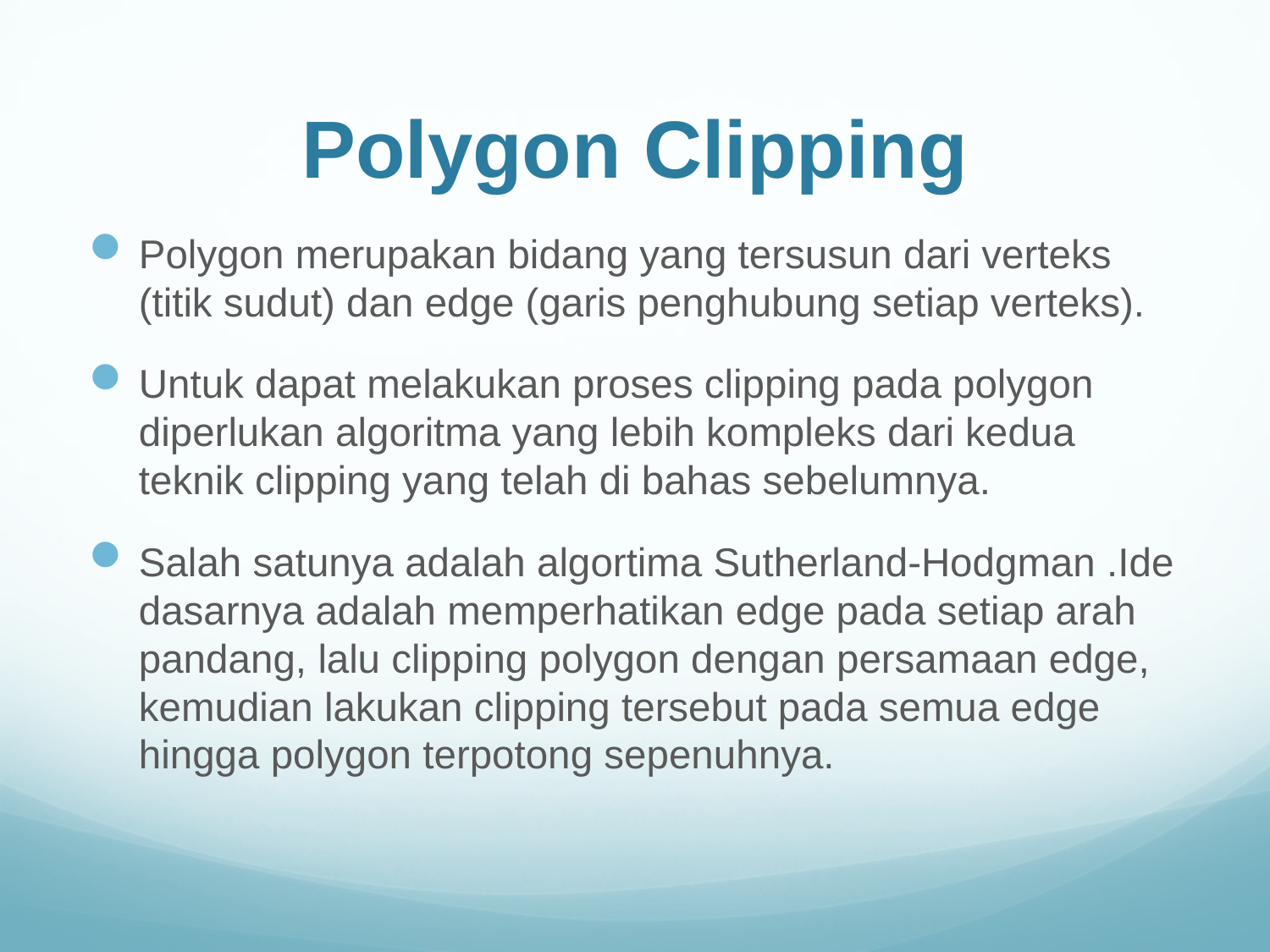

# Polygon Clipping
Polygon merupakan bidang yang tersusun dari verteks (titik sudut) dan edge (garis penghubung setiap verteks).
Untuk dapat melakukan proses clipping pada polygon diperlukan algoritma yang lebih kompleks dari kedua teknik clipping yang telah di bahas sebelumnya.
Salah satunya adalah algortima Sutherland-Hodgman .Ide dasarnya adalah memperhatikan edge pada setiap arah pandang, lalu clipping polygon dengan persamaan edge, kemudian lakukan clipping tersebut pada semua edge hingga polygon terpotong sepenuhnya.